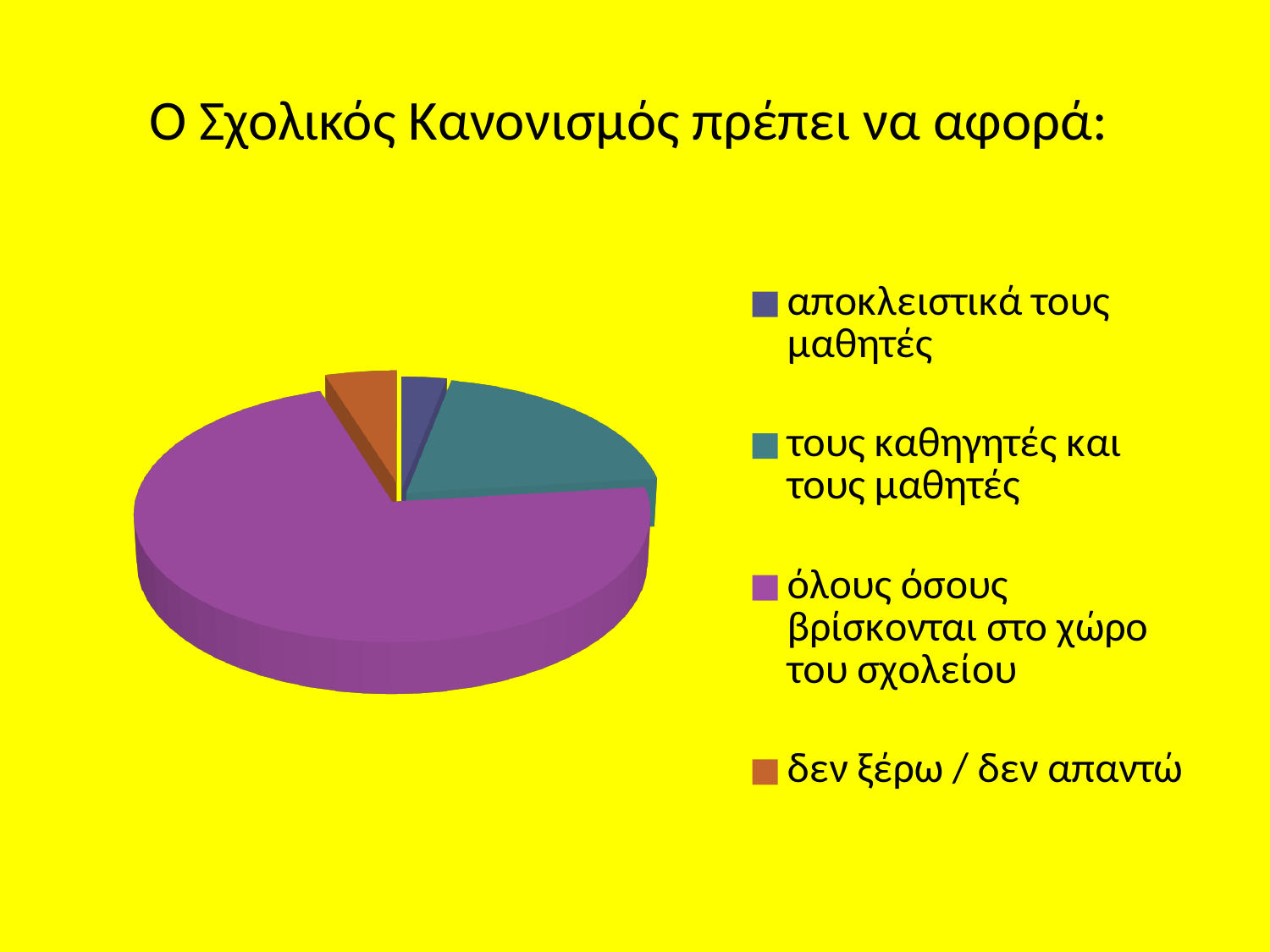

# Ο Σχολικός Κανονισμός πρέπει να αφορά:

[unsupported chart]